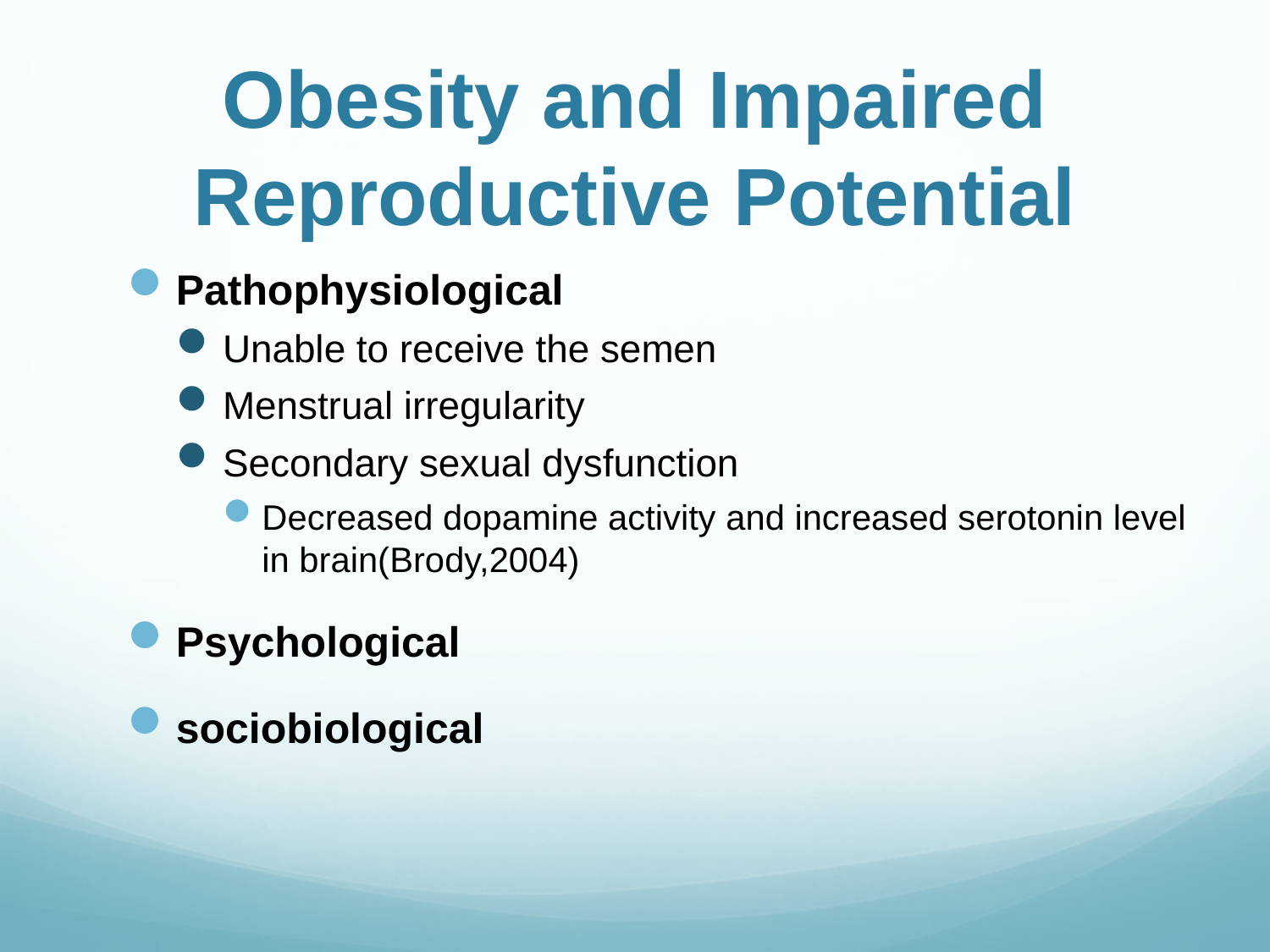

# Obesity and Impaired Reproductive Potential
Pathophysiological
Unable to receive the semen
Menstrual irregularity
Secondary sexual dysfunction
Decreased dopamine activity and increased serotonin level in brain(Brody,2004)
Psychological
sociobiological